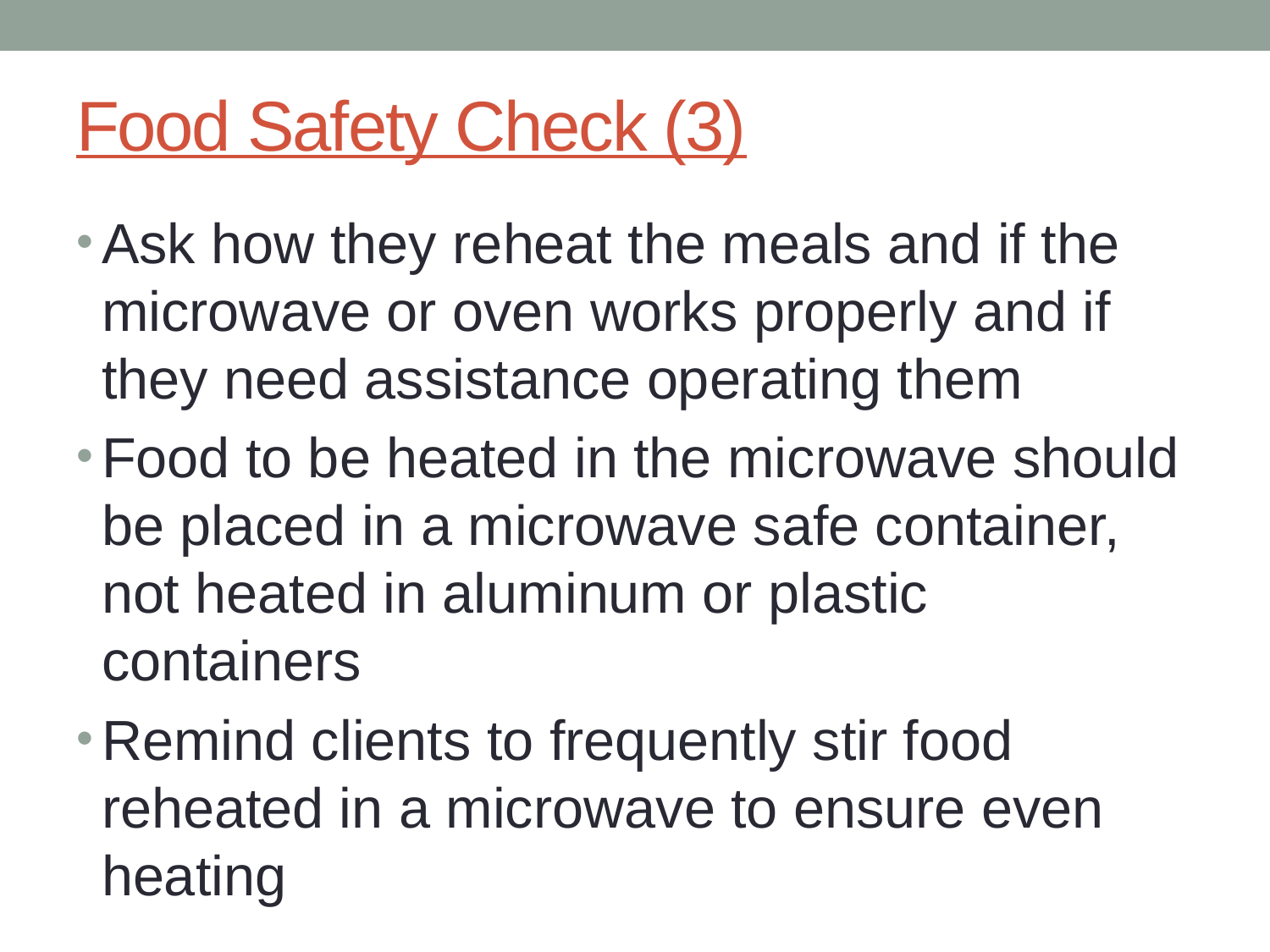

Food Safety Check (3)
Ask how they reheat the meals and if the microwave or oven works properly and if they need assistance operating them
Food to be heated in the microwave should be placed in a microwave safe container, not heated in aluminum or plastic containers
Remind clients to frequently stir food reheated in a microwave to ensure even heating